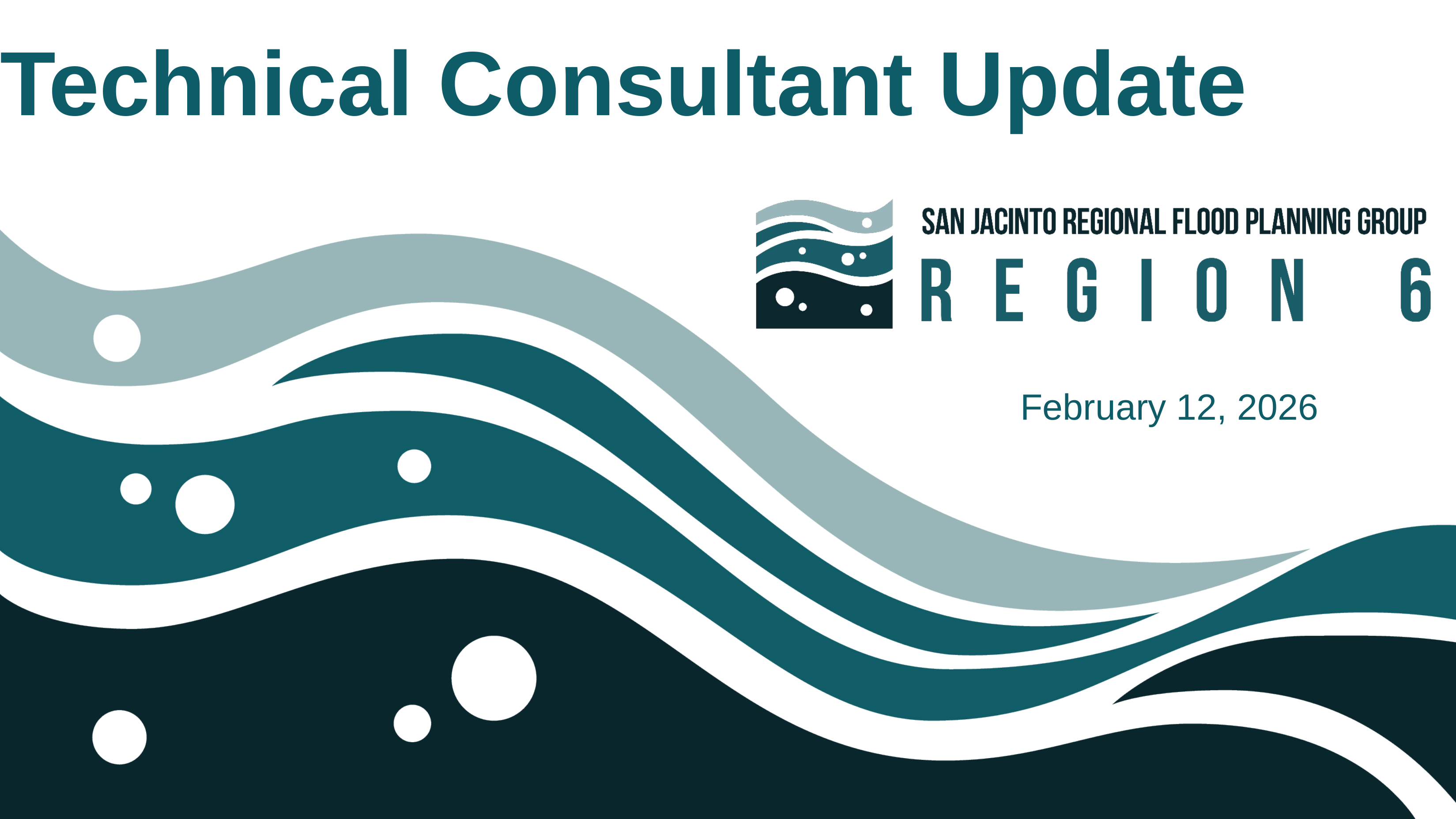

# Technical Consultant Update
February 12, 2026